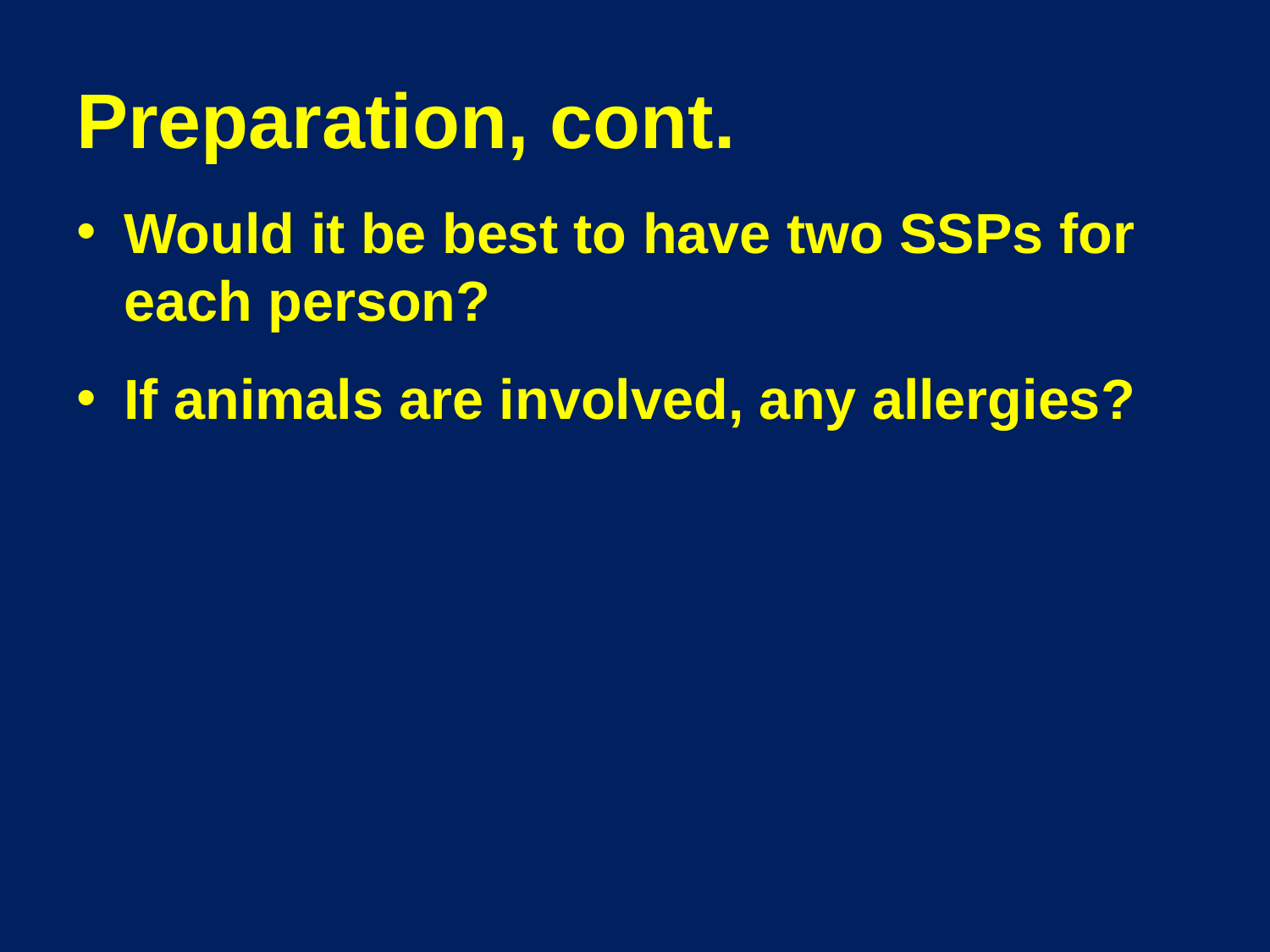

# Preparation, cont.
Would it be best to have two SSPs for each person?

If animals are involved, any allergies?